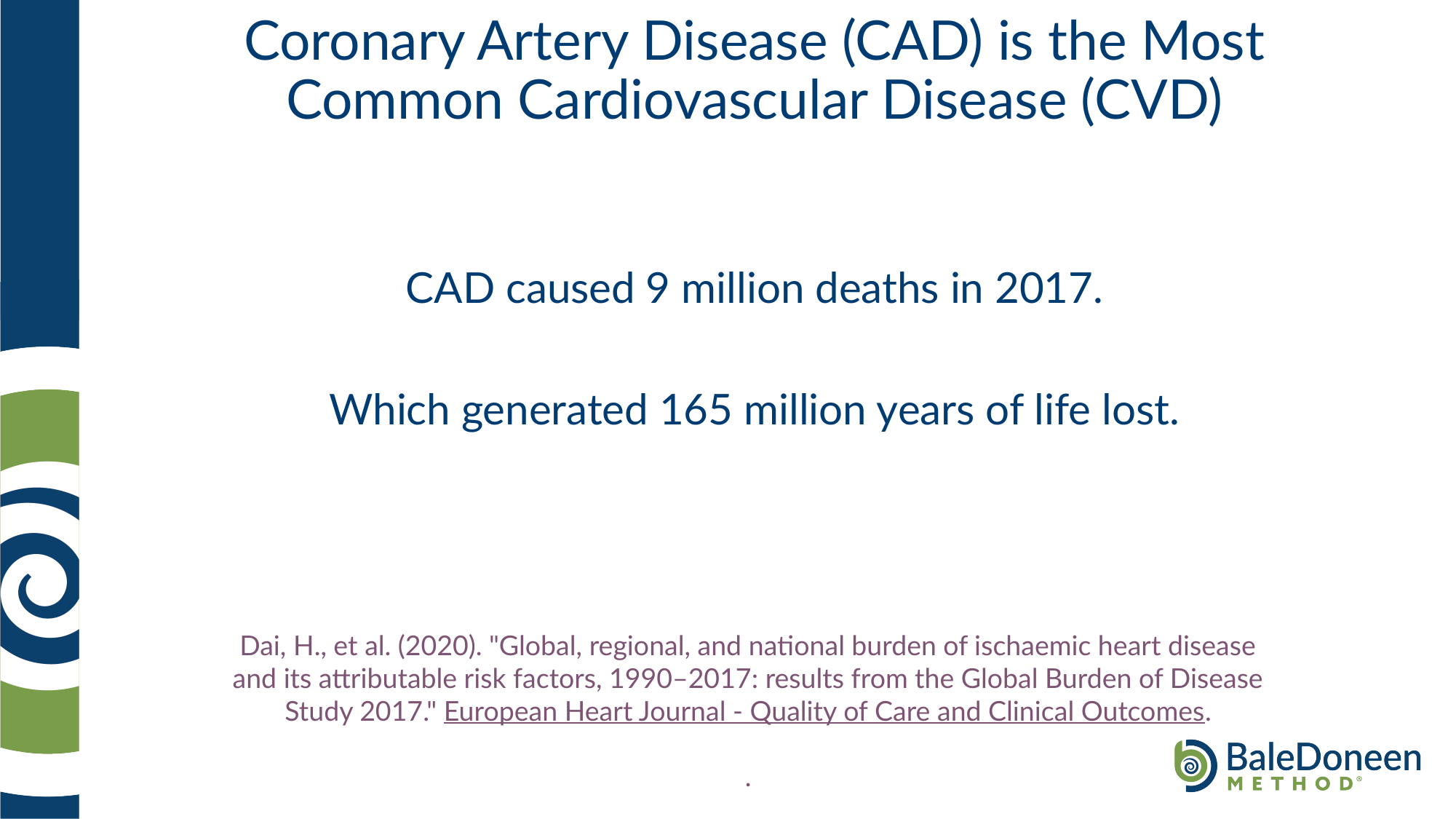

# Coronary Artery Disease (CAD) is the Most Common Cardiovascular Disease (CVD)
CAD caused 9 million deaths in 2017.

Which generated 165 million years of life lost.
Dai, H., et al. (2020). "Global, regional, and national burden of ischaemic heart disease and its attributable risk factors, 1990–2017: results from the Global Burden of Disease Study 2017." European Heart Journal - Quality of Care and Clinical Outcomes.

.